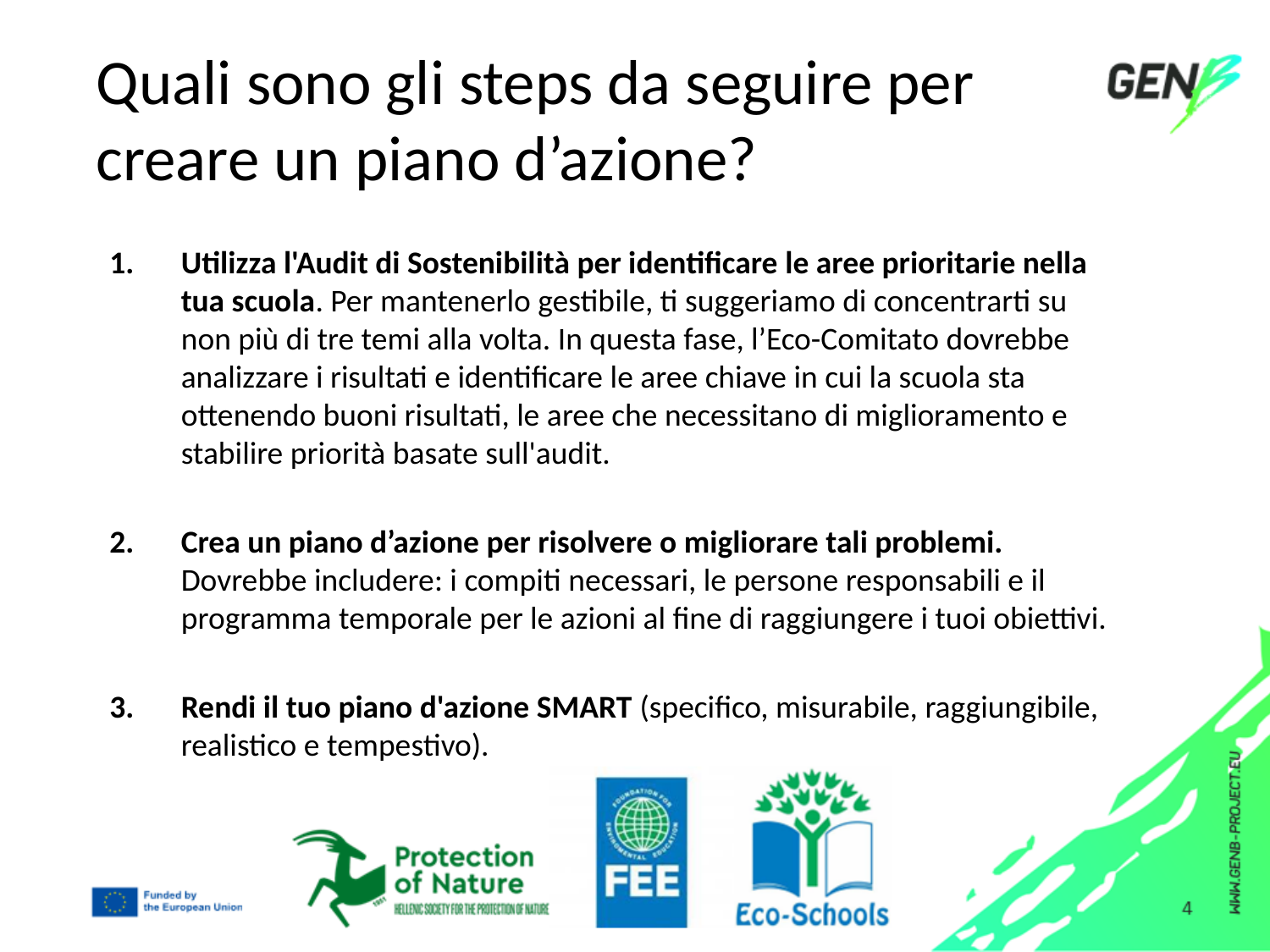

# Quali sono gli steps da seguire per creare un piano d’azione?​

Utilizza l'Audit di Sostenibilità per identificare le aree prioritarie nella tua scuola. Per mantenerlo gestibile, ti suggeriamo di concentrarti su non più di tre temi alla volta. In questa fase, l’Eco-Comitato dovrebbe analizzare i risultati e identificare le aree chiave in cui la scuola sta ottenendo buoni risultati, le aree che necessitano di miglioramento e stabilire priorità basate sull'audit. ​

Crea un piano d’azione per risolvere o migliorare tali problemi. Dovrebbe includere: i compiti necessari, le persone responsabili e il programma temporale per le azioni al fine di raggiungere i tuoi obiettivi. ​

Rendi il tuo piano d'azione SMART (specifico, misurabile, raggiungibile, realistico e tempestivo).​